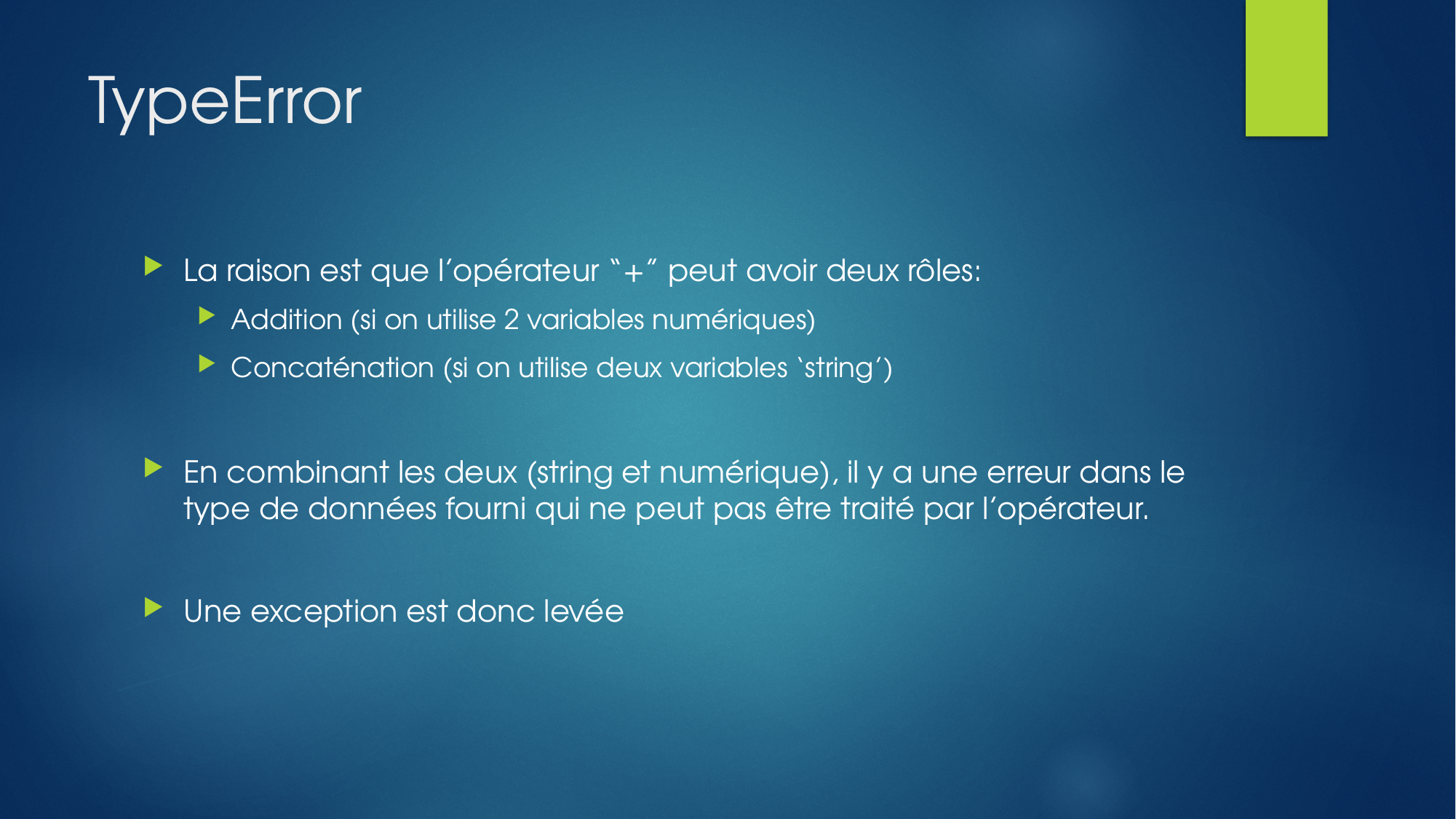

# TypeError
La raison est que l’opérateur “+” peut avoir deux rôles:
Addition (si on utilise 2 variables numériques)
Concaténation (si on utilise deux variables ‘string’)

En combinant les deux (string et numérique), il y a une erreur dans le type de données fourni qui ne peut pas être traité par l’opérateur.

Une exception est donc levée